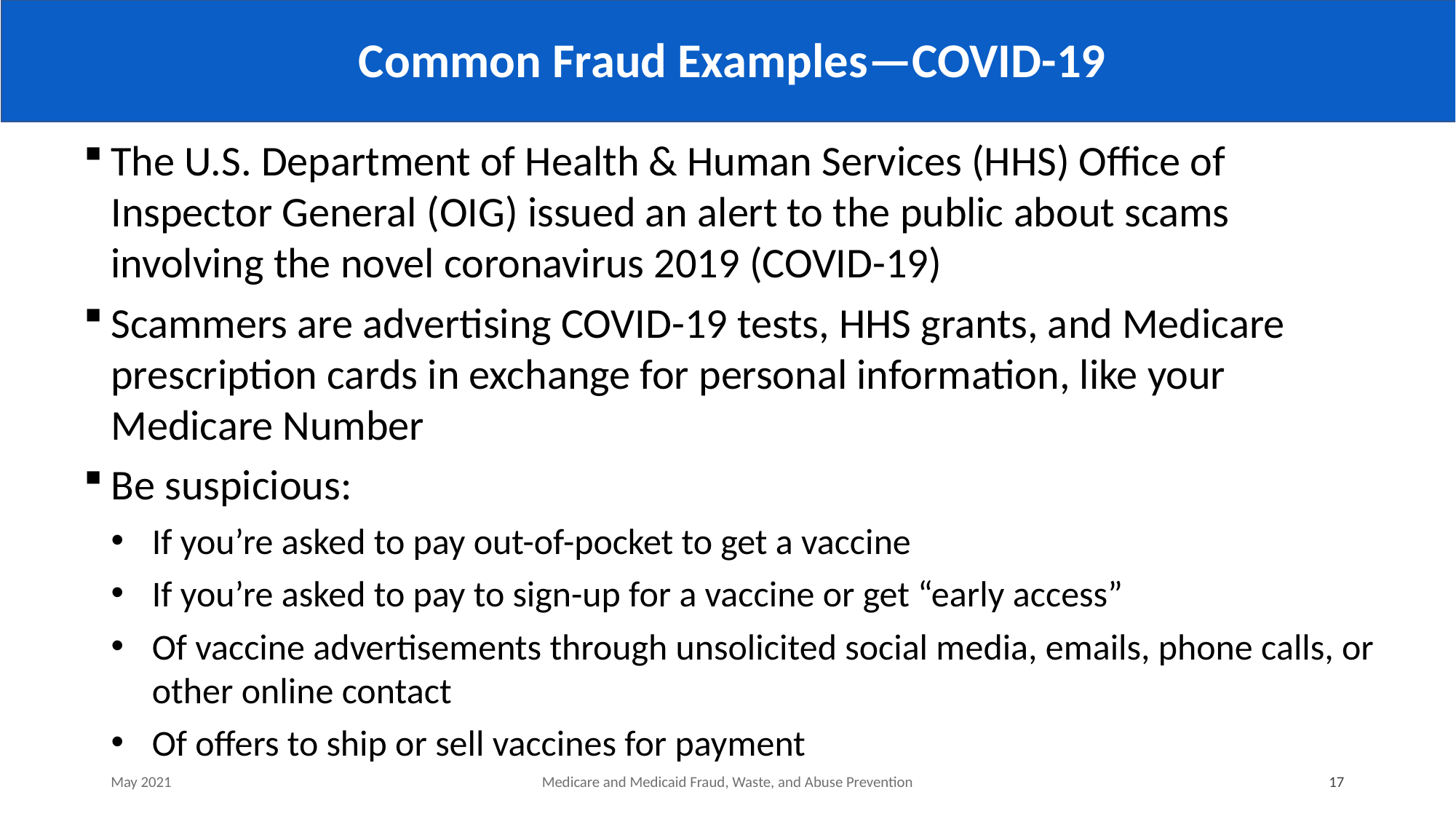

# Common Fraud Examples—COVID-19
The U.S. Department of Health & Human Services (HHS) Office of Inspector General (OIG) issued an alert to the public about scams involving the novel coronavirus 2019 (COVID-19)
Scammers are advertising COVID-19 tests, HHS grants, and Medicare prescription cards in exchange for personal information, like your Medicare Number
Be suspicious:
If you’re asked to pay out-of-pocket to get a vaccine
If you’re asked to pay to sign-up for a vaccine or get “early access”
Of vaccine advertisements through unsolicited social media, emails, phone calls, or other online contact
Of offers to ship or sell vaccines for payment
May 2021
Medicare and Medicaid Fraud, Waste, and Abuse Prevention